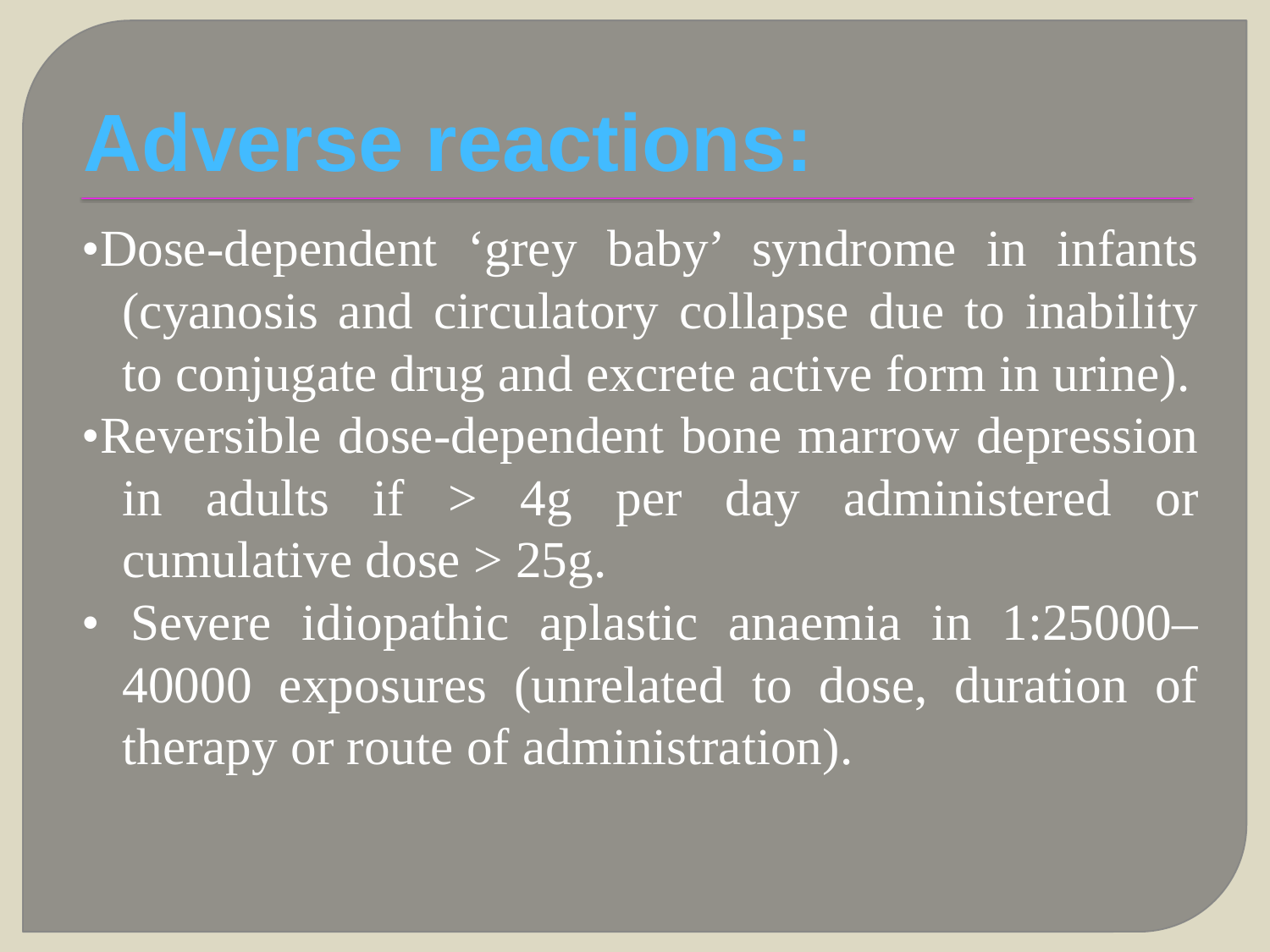

# Adverse reactions:
•Dose-dependent ‘grey baby’ syndrome in infants (cyanosis and circulatory collapse due to inability to conjugate drug and excrete active form in urine).
•Reversible dose-dependent bone marrow depression in adults if > 4g per day administered or cumulative dose > 25g.
• Severe idiopathic aplastic anaemia in 1:25000–40000 exposures (unrelated to dose, duration of therapy or route of administration).